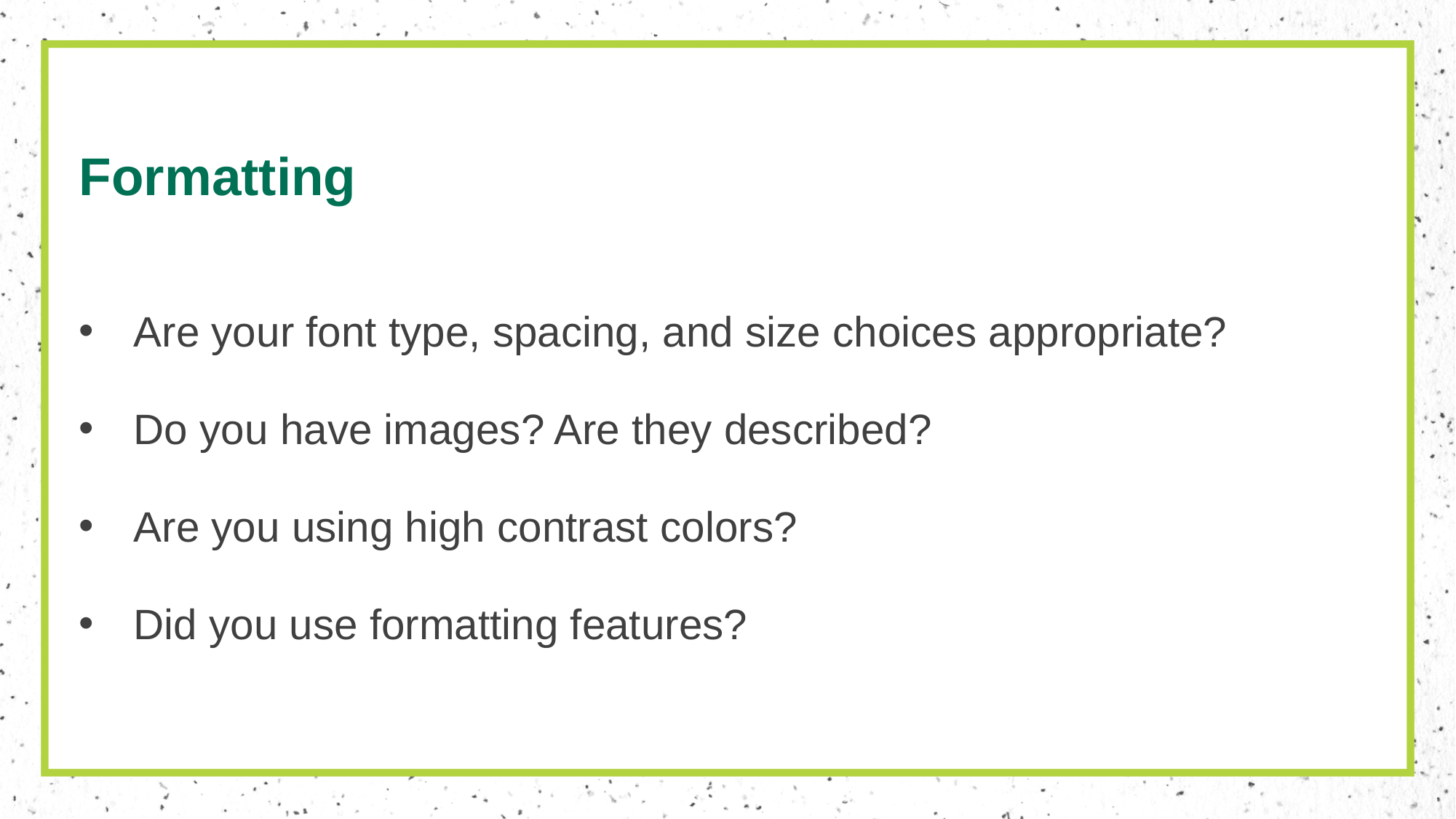

# Formatting
Are your font type, spacing, and size choices appropriate?
Do you have images? Are they described?
Are you using high contrast colors?
Did you use formatting features?